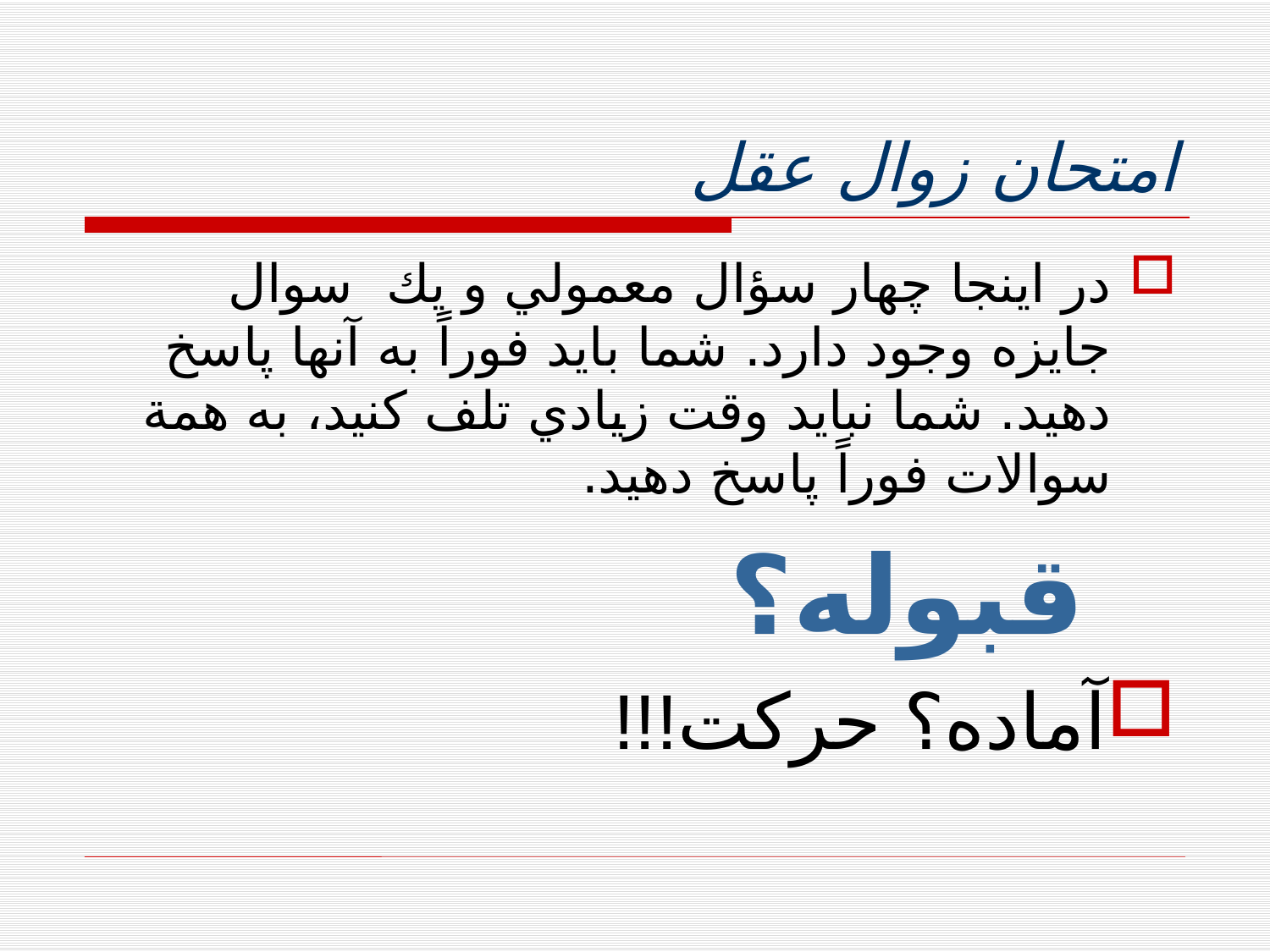

# امتحان زوال عقل
در اينجا چهار سؤال معمولي و يك  سوال جايزه وجود دارد. شما بايد فوراً به آنها پاسخ دهيد. شما نبايد وقت زيادي تلف كنيد، به همة سوالات فوراً پاسخ دهيد.
     قبوله؟
آماده؟ حركت!!!